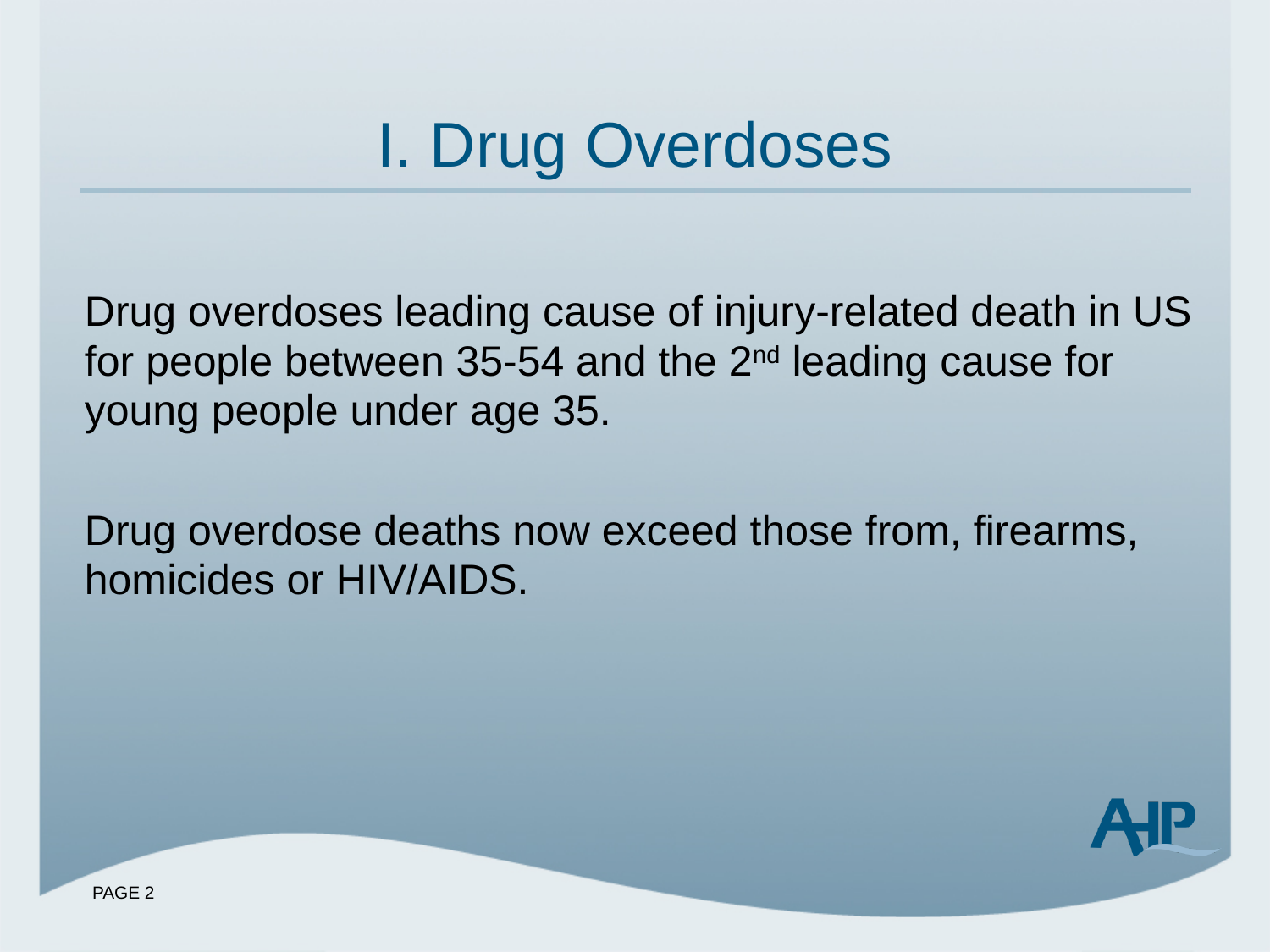

# I. Drug Overdoses
Drug overdoses leading cause of injury-related death in US for people between 35-54 and the 2nd leading cause for young people under age 35.

Drug overdose deaths now exceed those from, firearms, homicides or HIV/AIDS.